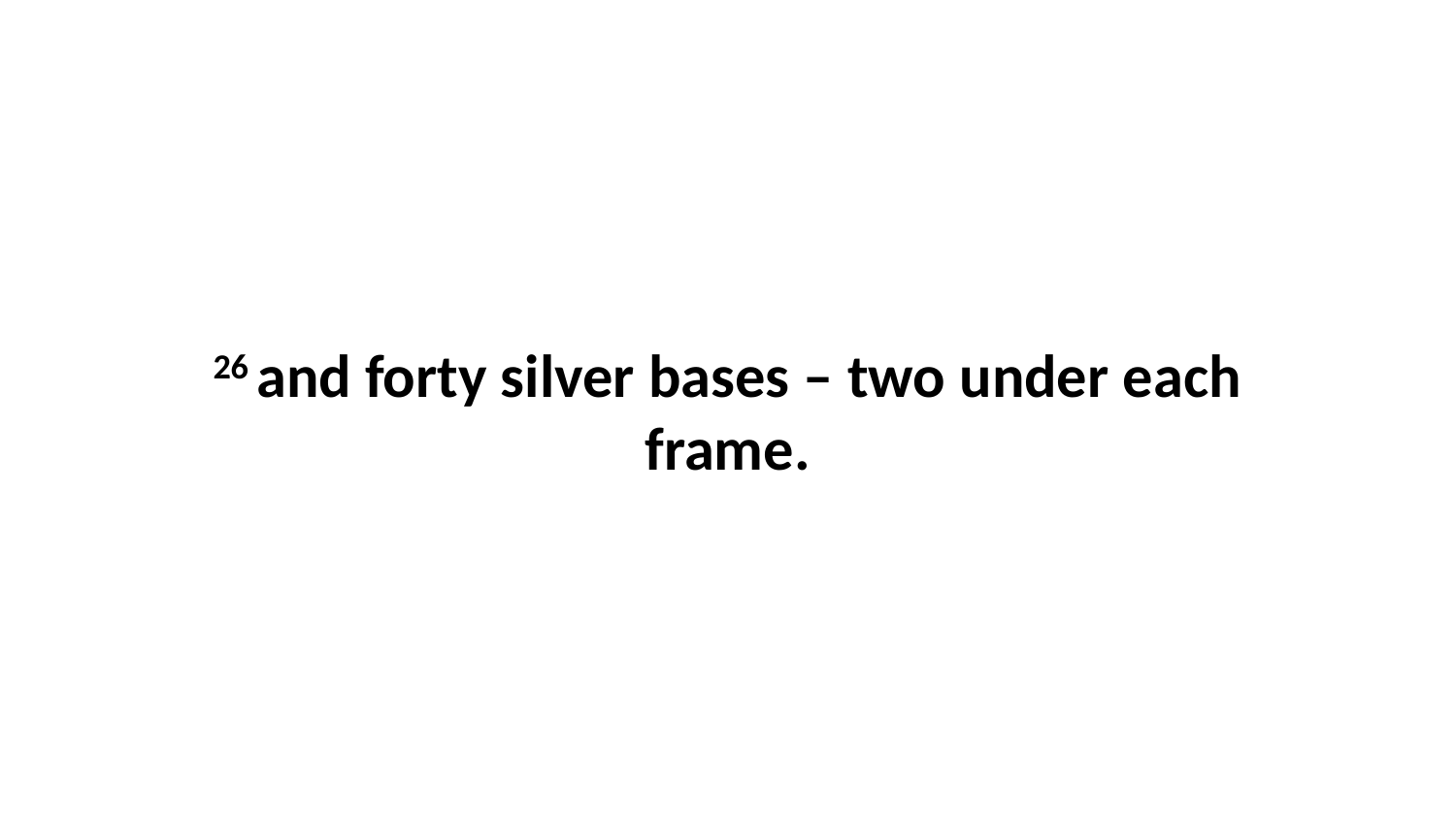

26 and forty silver bases – two under each frame.